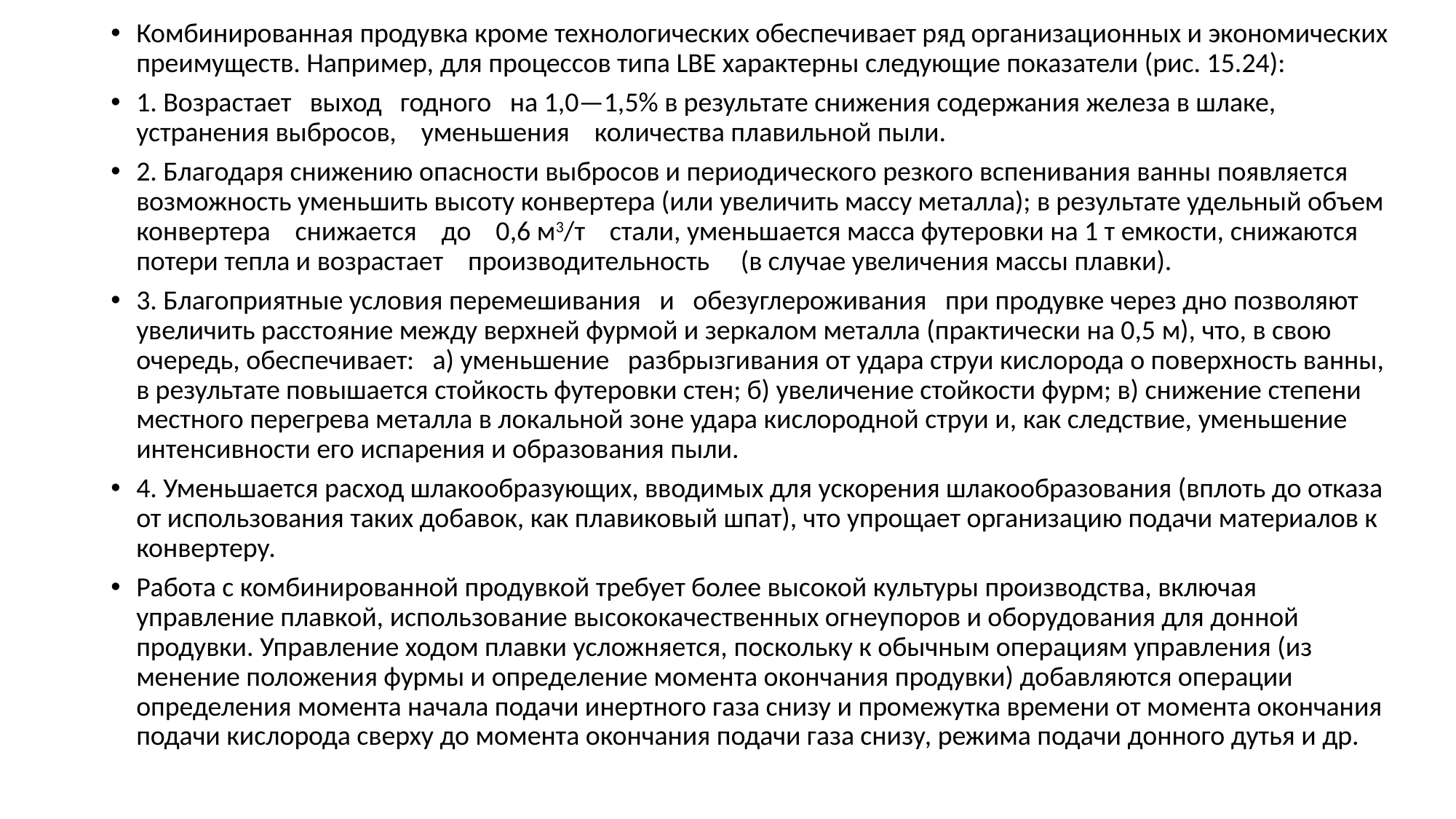

Комбинированная продувка кроме технологических обеспечивает ряд организационных и экономических преимуществ. Например, для процес­сов типа LBE характерны следующие показатели (рис. 15.24):
1. Возрастает   выход   годного   на 1,0—1,5% в результате снижения со­держания железа в шлаке, устранения выбросов,    уменьшения    количества плавильной пыли.
2. Благодаря снижению опасности выбросов и периодического резкого вспенивания ванны появляется воз­можность уменьшить высоту конвер­тера (или увеличить массу металла); в результате удельный объем конверте­ра    снижается    до    0,6 м3/т    стали, уменьшается масса футеровки на 1 т емкости, снижаются потери тепла и возрастает    производительность     (в случае увеличения массы плавки).
3. Благоприятные условия переме­шивания   и   обезуглероживания   при продувке через дно позволяют увели­чить расстояние между верхней фур­мой и зеркалом металла (практически на 0,5 м), что, в свою очередь, обеспе­чивает:   а) уменьшение   разбрызгива­ния от удара струи кислорода о поверхность ванны, в результате повышается стойкость футеровки стен; б) увеличе­ние стойкости фурм; в) снижение сте­пени местного перегрева металла в ло­кальной зоне удара кислородной струи и, как следствие, уменьшение интенсивности его испарения и обра­зования пыли.
4. Уменьшается расход шлакообразующих, вводимых для ускорения шлакообразования (вплоть до отказа от использования таких добавок, как плавиковый шпат), что упрощает организацию подачи материалов к конвертеру.
Работа с комбинированной продув­кой требует более высокой культуры производства, включая управление плавкой, использование высококаче­ственных огнеупоров и оборудования для донной продувки. Управление хо­дом плавки усложняется, поскольку к обычным операциям управления (из­менение положения фурмы и опреде­ление момента окончания продувки) добавляются операции определения момента начала подачи инертного газа снизу и промежутка времени от мо­мента окончания подачи кислорода сверху до момента окончания подачи газа снизу, режима подачи донного дутья и др.